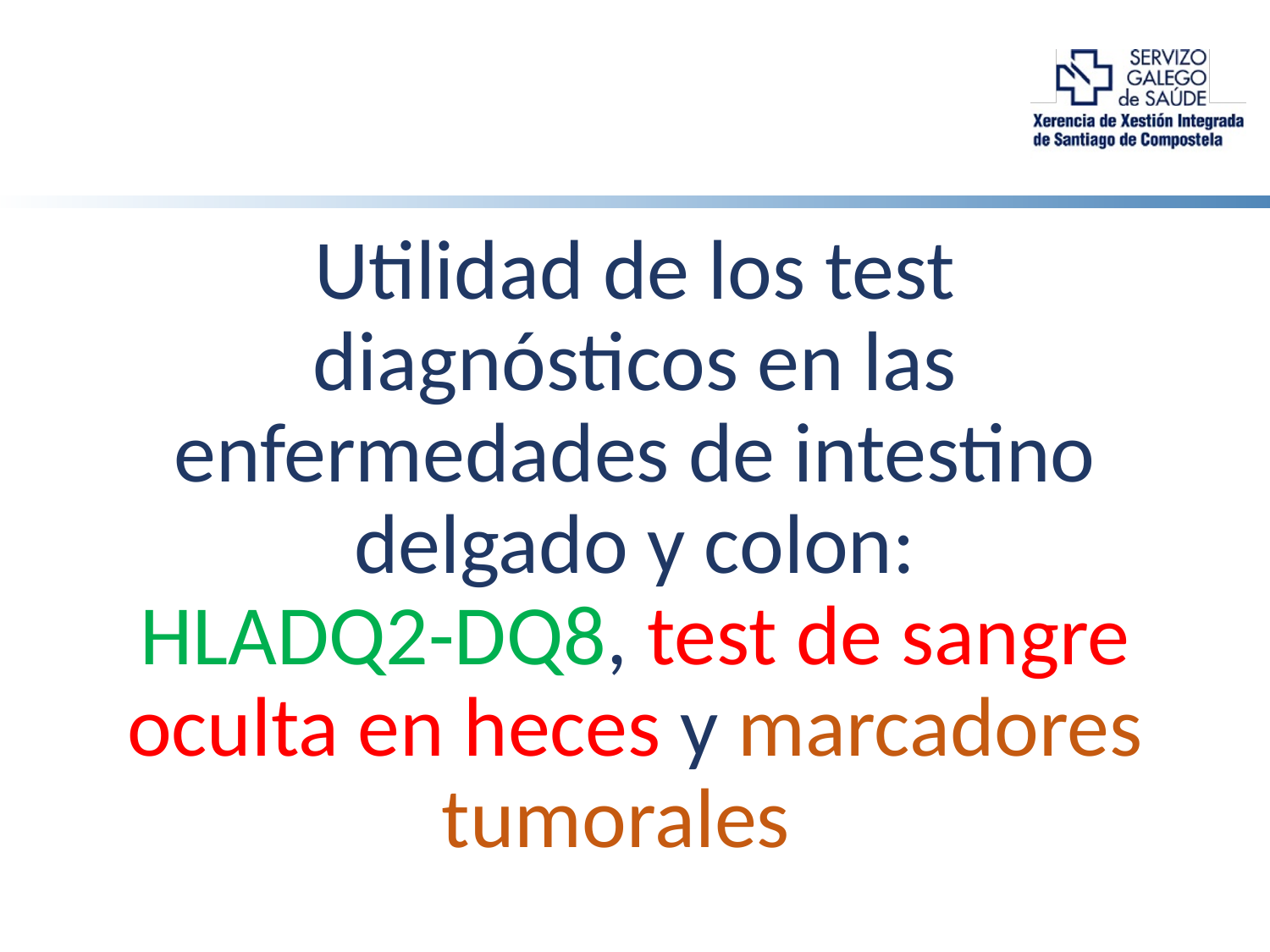

Utilidad de los test diagnósticos en las enfermedades de intestino delgado y colon:
HLADQ2-DQ8, test de sangre oculta en heces y marcadores tumorales